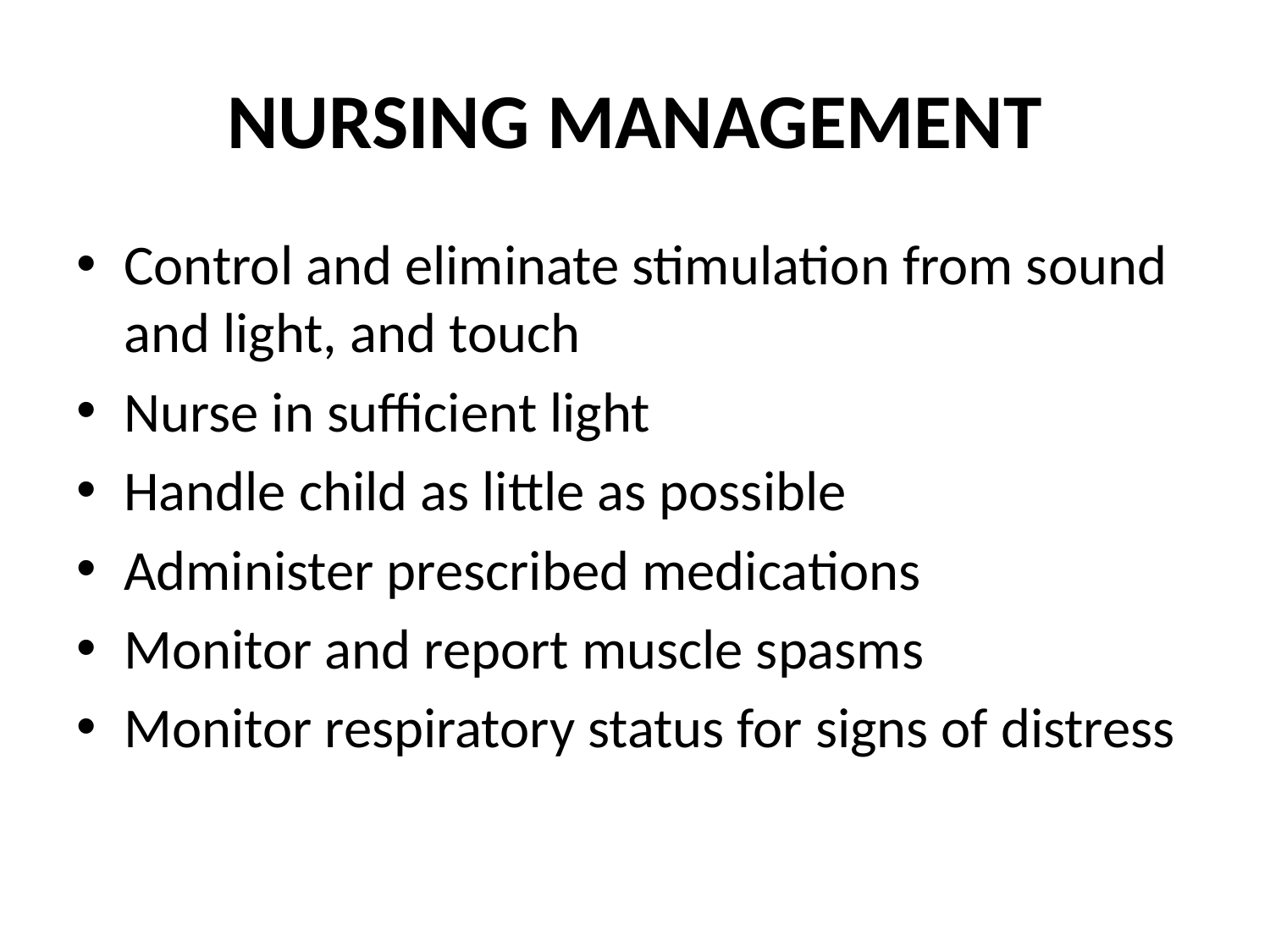

# NURSING MANAGEMENT
Control and eliminate stimulation from sound and light, and touch
Nurse in sufficient light
Handle child as little as possible
Administer prescribed medications
Monitor and report muscle spasms
Monitor respiratory status for signs of distress